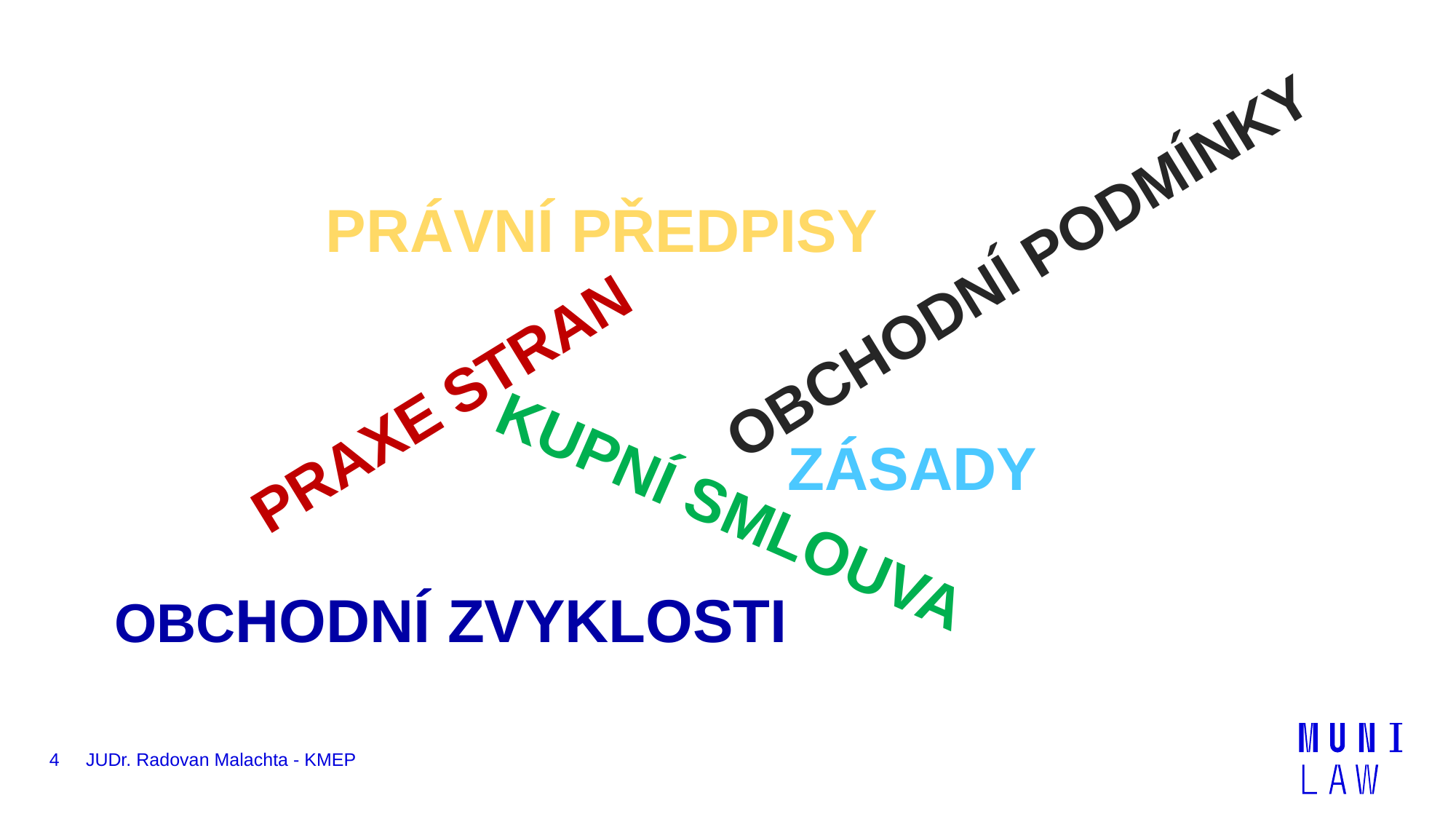

PRÁVNÍ PŘEDPISY
OBCHODNÍ PODMÍNKY
PRAXE STRAN
ZÁSADY
KUPNÍ SMLOUVA
OBCHODNÍ ZVYKLOSTI
4
JUDr. Radovan Malachta - KMEP